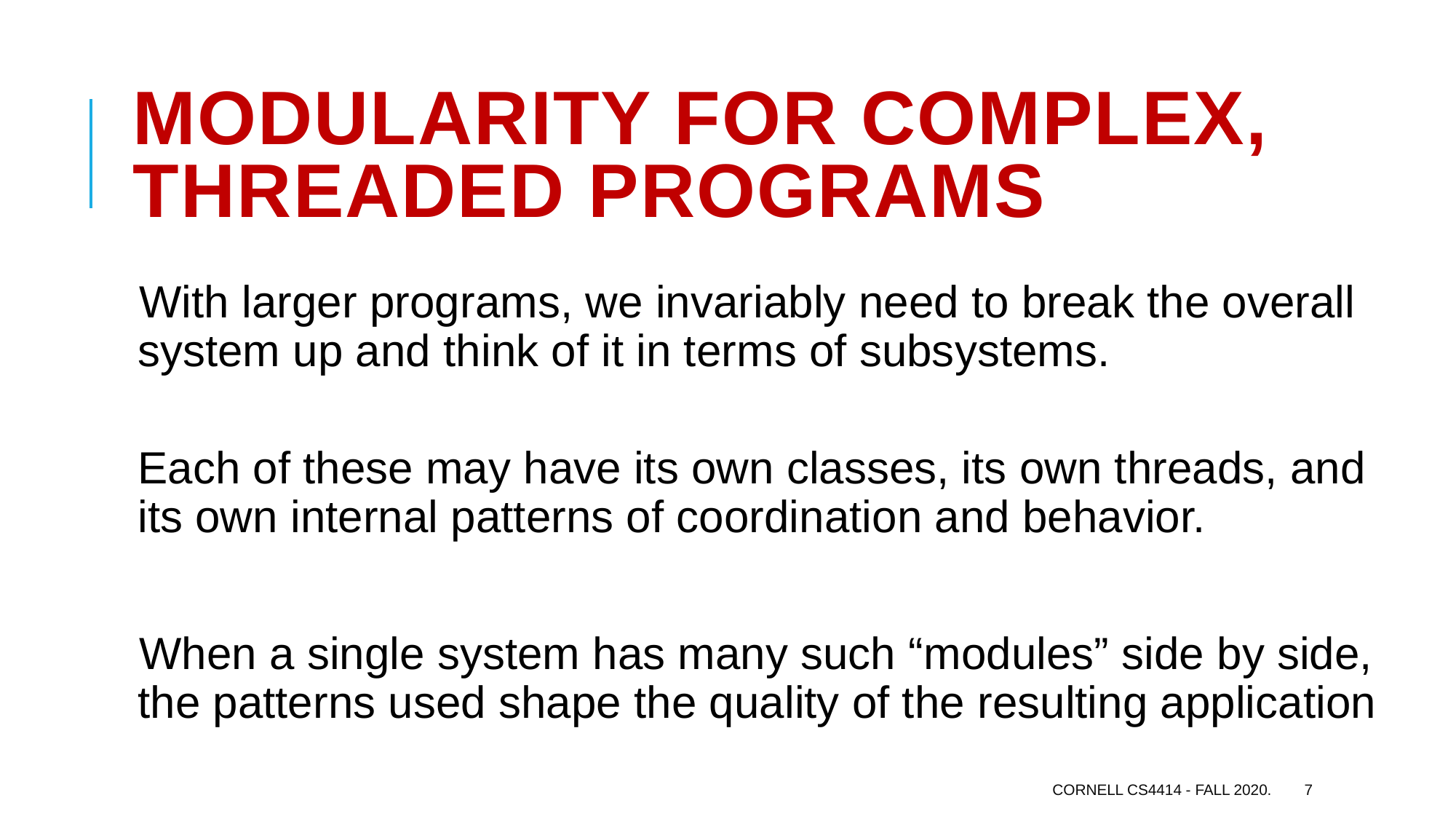

# Modularity for complex, threaded programs
With larger programs, we invariably need to break the overall system up and think of it in terms of subsystems.
Each of these may have its own classes, its own threads, and its own internal patterns of coordination and behavior.

When a single system has many such “modules” side by side, the patterns used shape the quality of the resulting application
Cornell CS4414 - Fall 2020.
7